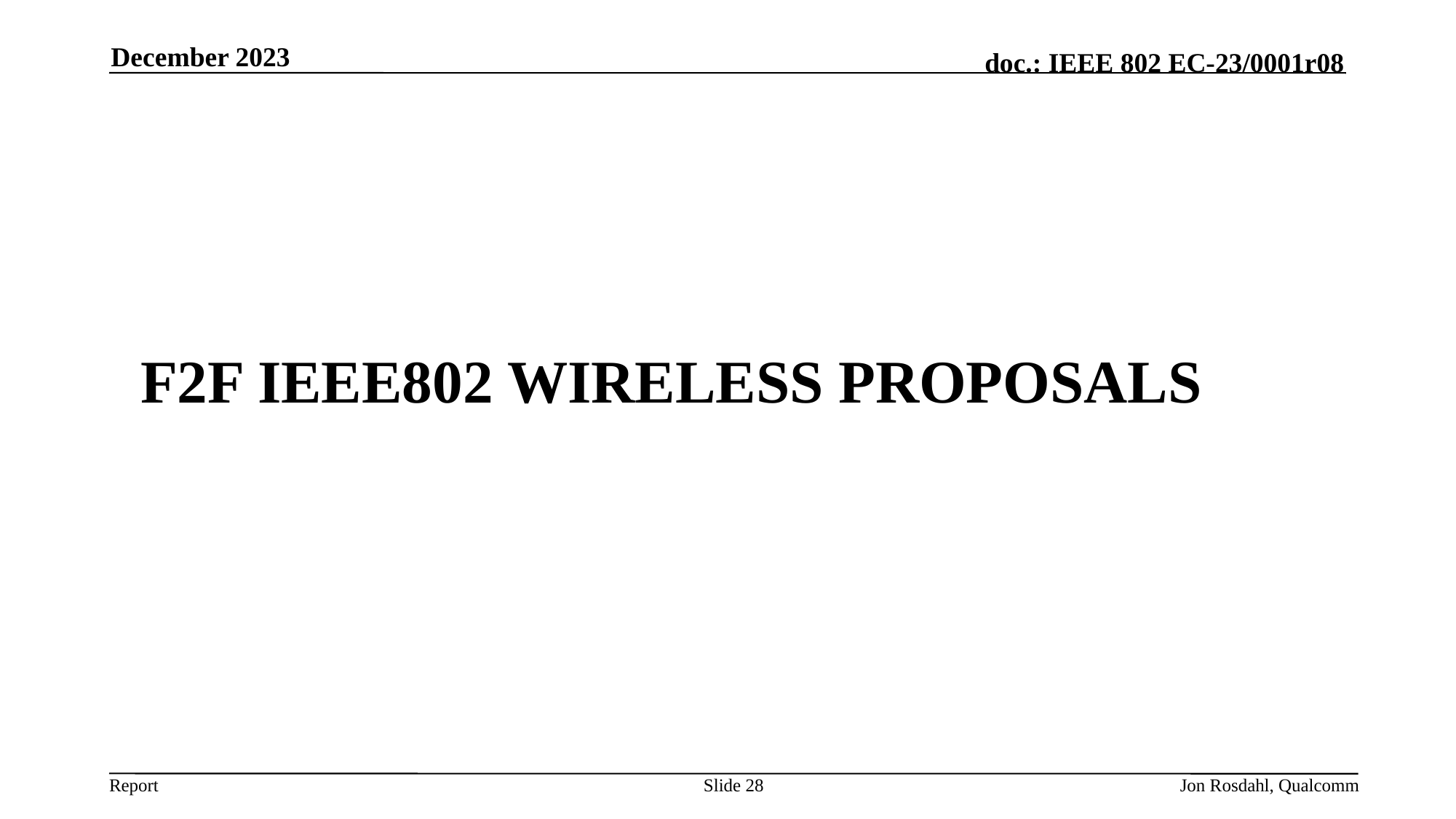

December 2023
# F2F IEEE802 WIRELESS Proposals
Slide 28
Jon Rosdahl, Qualcomm